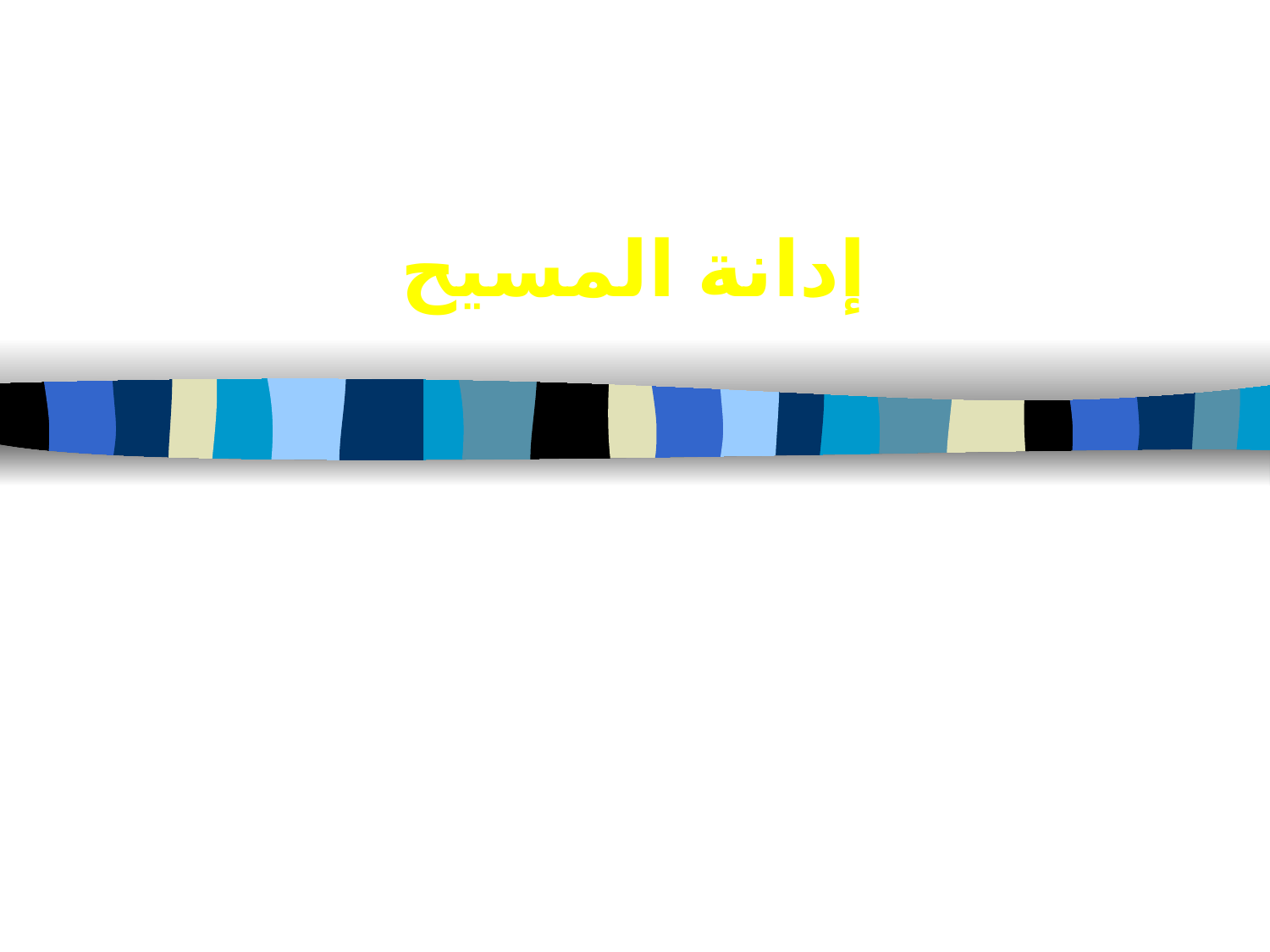

# إدانة المسيح
2: 14 ولكن عندي عليك قليل أن عندك هناك قوماً متمسكين بتعليم بلعام الذي كان يعلم بالاق أن يلقي معثرة أمام بني إسرائيل أن يأكلوا ما ذبح للأوثان ويزنوا 15 هكذا عندك أنت أيضاً قوم متمسكين بتعليم النقولاويين الذي أبغضه